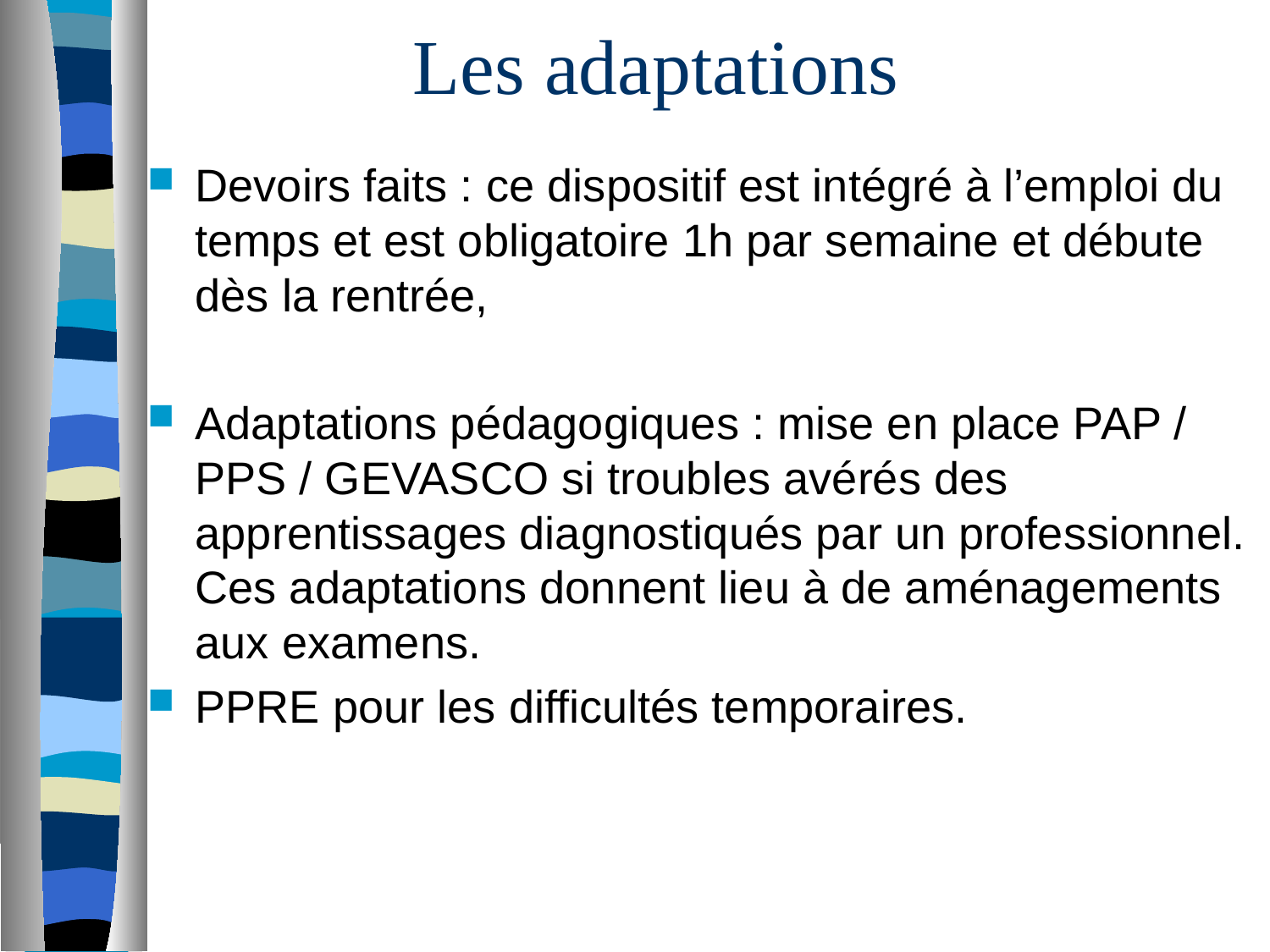

# Les adaptations

Devoirs faits : ce dispositif est intégré à l’emploi du temps et est obligatoire 1h par semaine et débute dès la rentrée,

Adaptations pédagogiques : mise en place PAP / PPS / GEVASCO si troubles avérés des apprentissages diagnostiqués par un professionnel. Ces adaptations donnent lieu à de aménagements aux examens.
PPRE pour les difficultés temporaires.